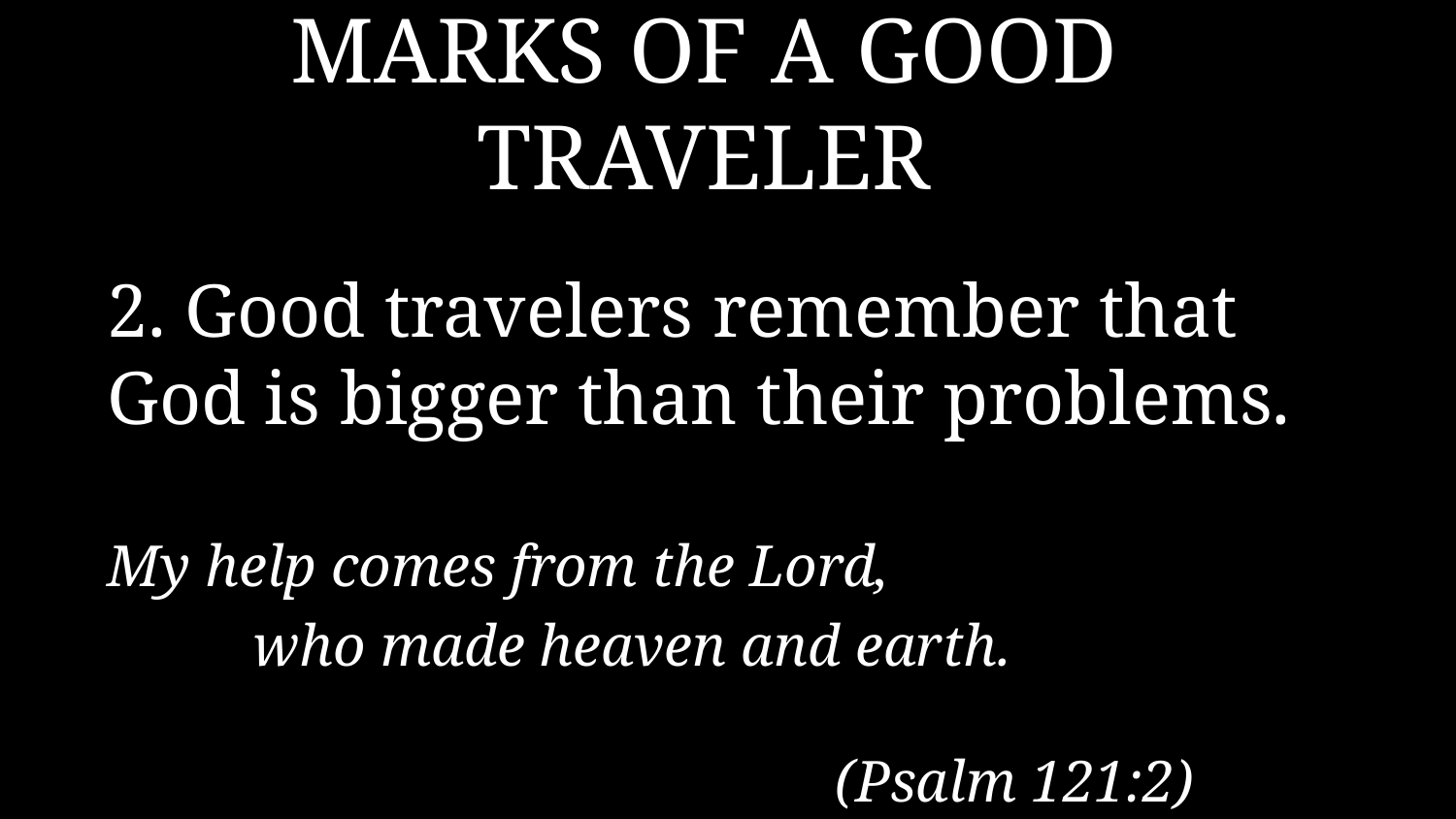

# MARKS OF A GOOD TRAVELER
2. Good travelers remember that God is bigger than their problems.

My help comes from the Lord,
	who made heaven and earth.															(Psalm 121:2)